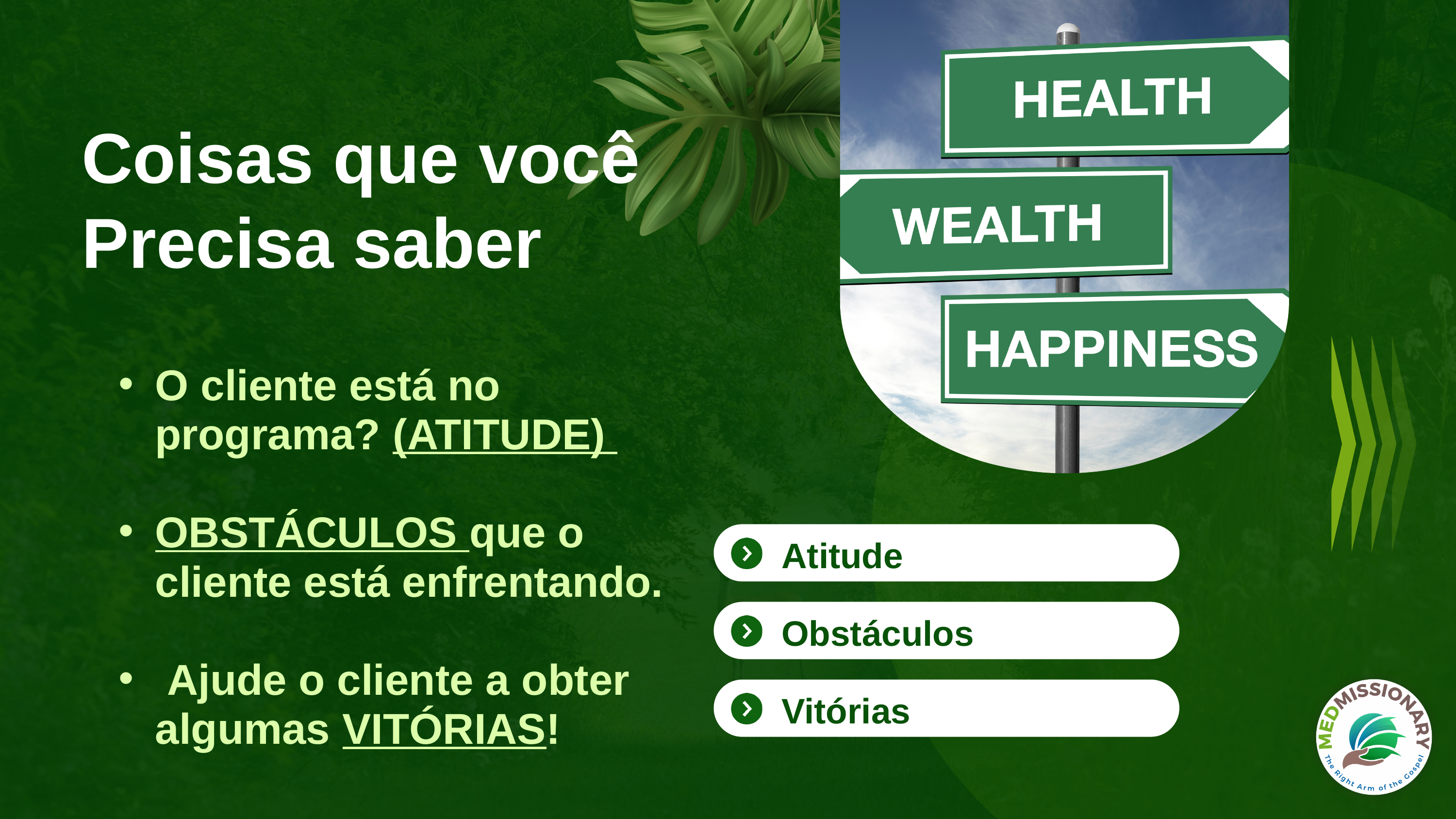

Coisas que você
Precisa saber

O cliente está no programa? (ATITUDE)

OBSTÁCULOS que o cliente está enfrentando.

 Ajude o cliente a obter algumas VITÓRIAS!

Atitude

Obstáculos

Vitórias